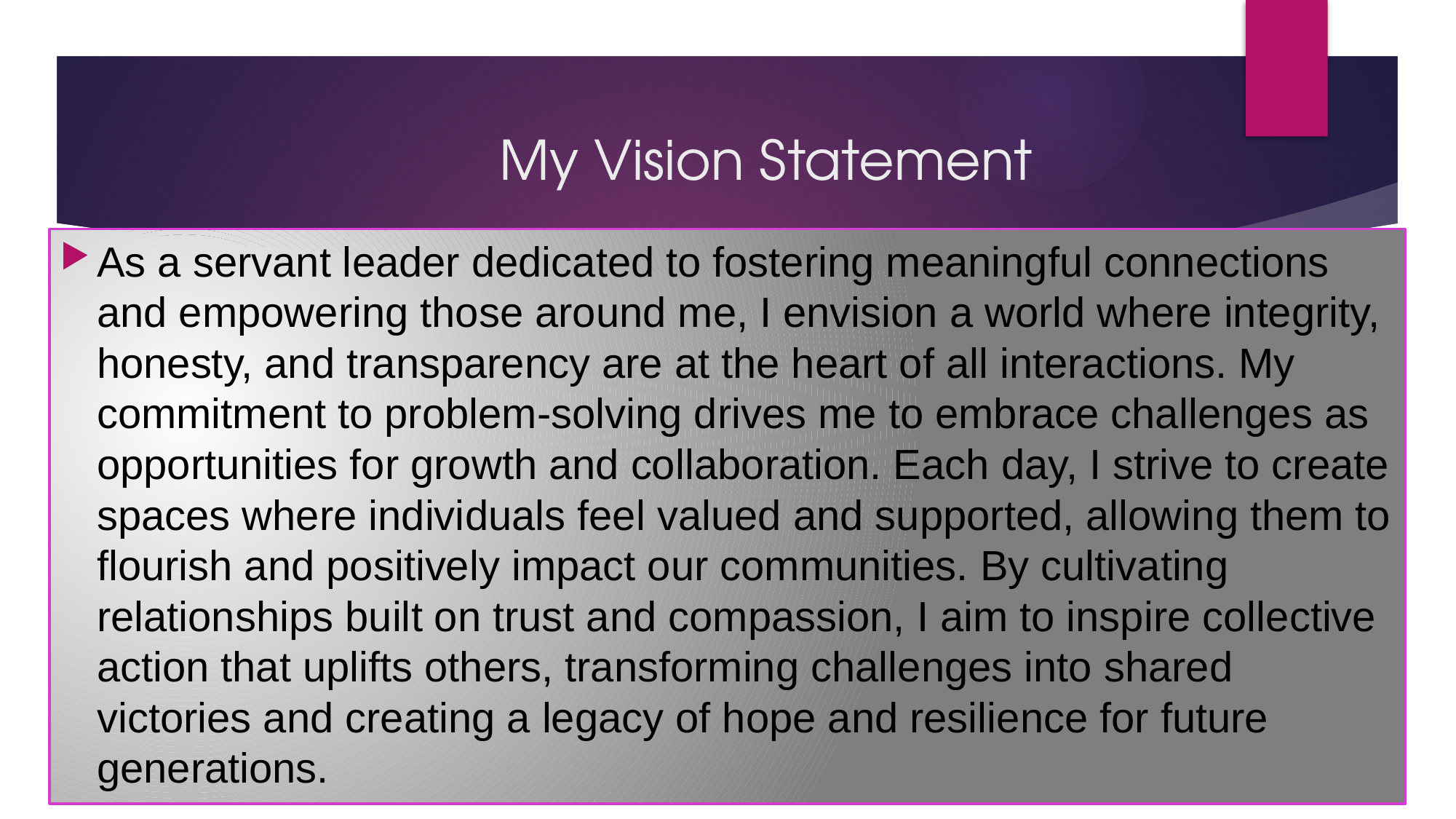

# My Vision Statement
As a servant leader dedicated to fostering meaningful connections and empowering those around me, I envision a world where integrity, honesty, and transparency are at the heart of all interactions. My commitment to problem-solving drives me to embrace challenges as opportunities for growth and collaboration. Each day, I strive to create spaces where individuals feel valued and supported, allowing them to flourish and positively impact our communities. By cultivating relationships built on trust and compassion, I aim to inspire collective action that uplifts others, transforming challenges into shared victories and creating a legacy of hope and resilience for future generations.